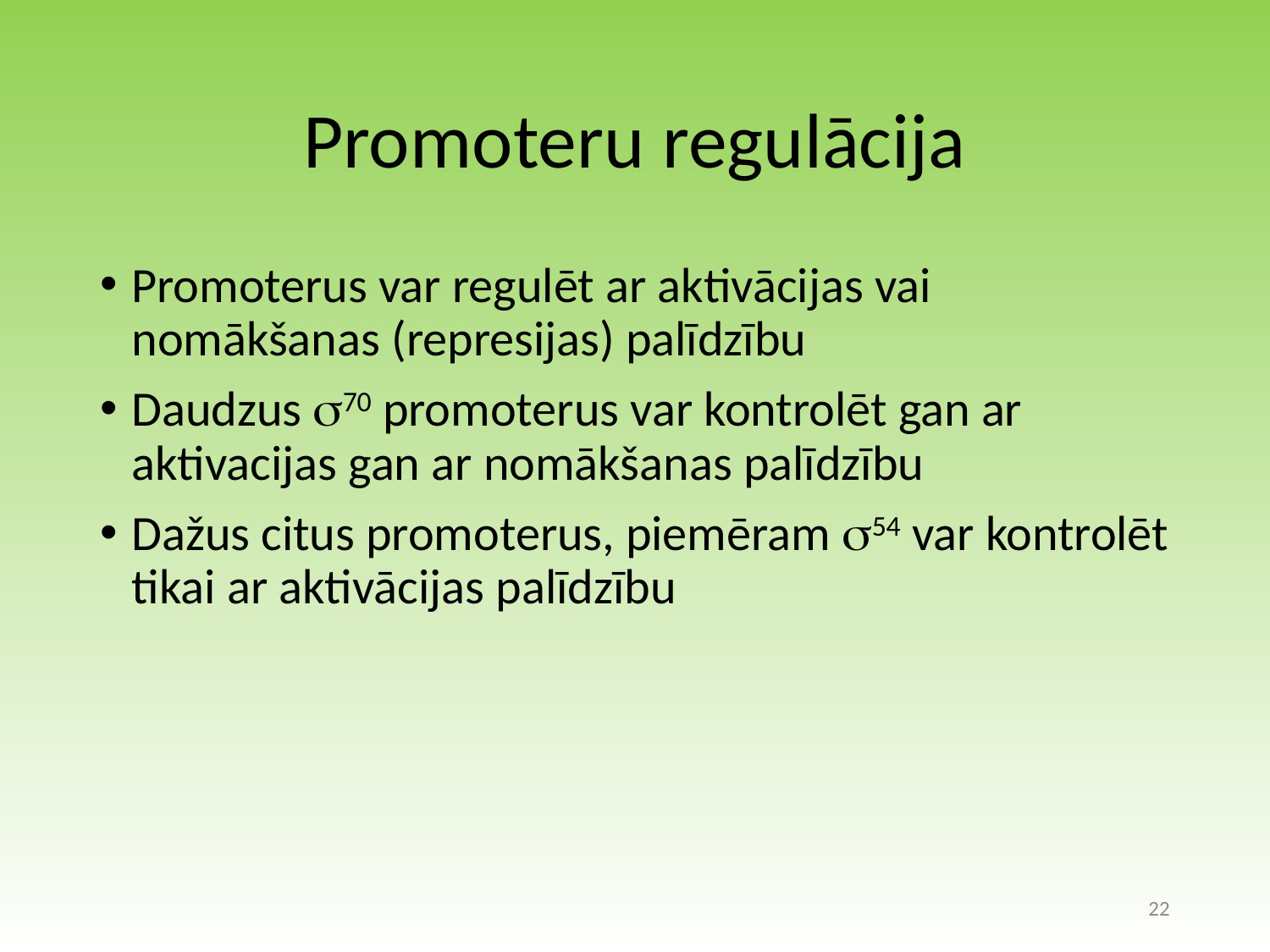

# Promoteru regulācija
Promoterus var regulēt ar aktivācijas vai nomākšanas (represijas) palīdzību
Daudzus σ70 promoterus var kontrolēt gan ar aktivacijas gan ar nomākšanas palīdzību
Dažus citus promoterus, piemēram σ54 var kontrolēt tikai ar aktivācijas palīdzību
22